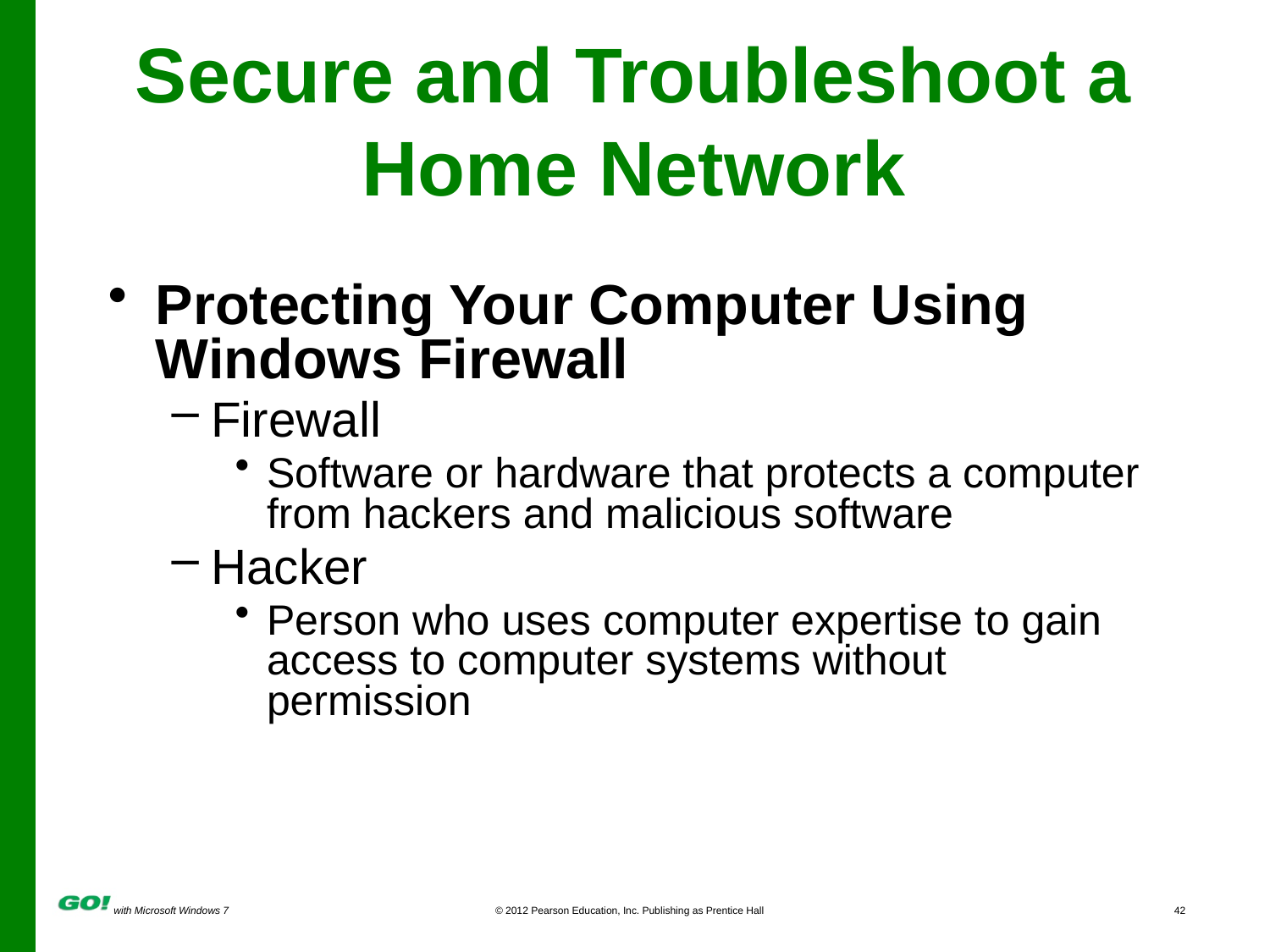

# Secure and Troubleshoot a Home Network
Protecting Your Computer Using Windows Firewall
Firewall
Software or hardware that protects a computer from hackers and malicious software
Hacker
Person who uses computer expertise to gain access to computer systems without permission